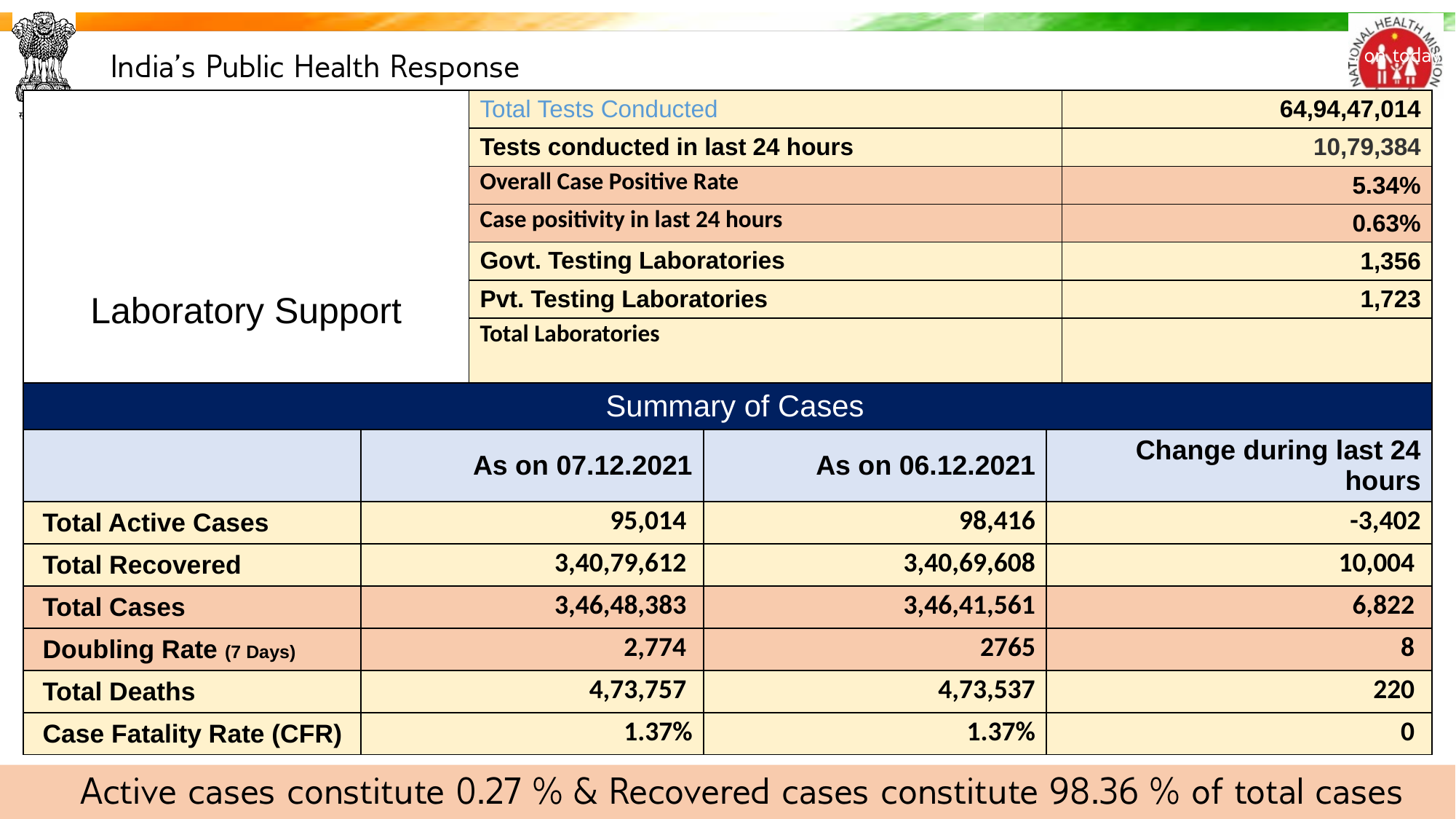

(Status as on today)
# India’s Public Health Response
| Laboratory Support | Total Tests Conducted | 64,94,47,014 |
| --- | --- | --- |
|  | Tests conducted in last 24 hours | 10,79,384 |
|  | Overall Case Positive Rate | 5.34% |
|  | Case positivity in last 24 hours | 0.63% |
|  | Govt. Testing Laboratories | 1,356 |
|  | Pvt. Testing Laboratories | 1,723 |
|  | Total Laboratories | 3,079 |
| Summary of Cases |  |  |  |
| --- | --- | --- | --- |
|  | As on 07.12.2021 | As on 06.12.2021 | Change during last 24 hours |
| Total Active Cases | 95,014 | 98,416 | -3,402 |
| Total Recovered | 3,40,79,612 | 3,40,69,608 | 10,004 |
| Total Cases | 3,46,48,383 | 3,46,41,561 | 6,822 |
| Doubling Rate (7 Days) | 2,774 | 2765 | 8 |
| Total Deaths | 4,73,757 | 4,73,537 | 220 |
| Case Fatality Rate (CFR) | 1.37% | 1.37% | 0 |
Active cases constitute 0.27 % & Recovered cases constitute 98.36 % of total cases
3